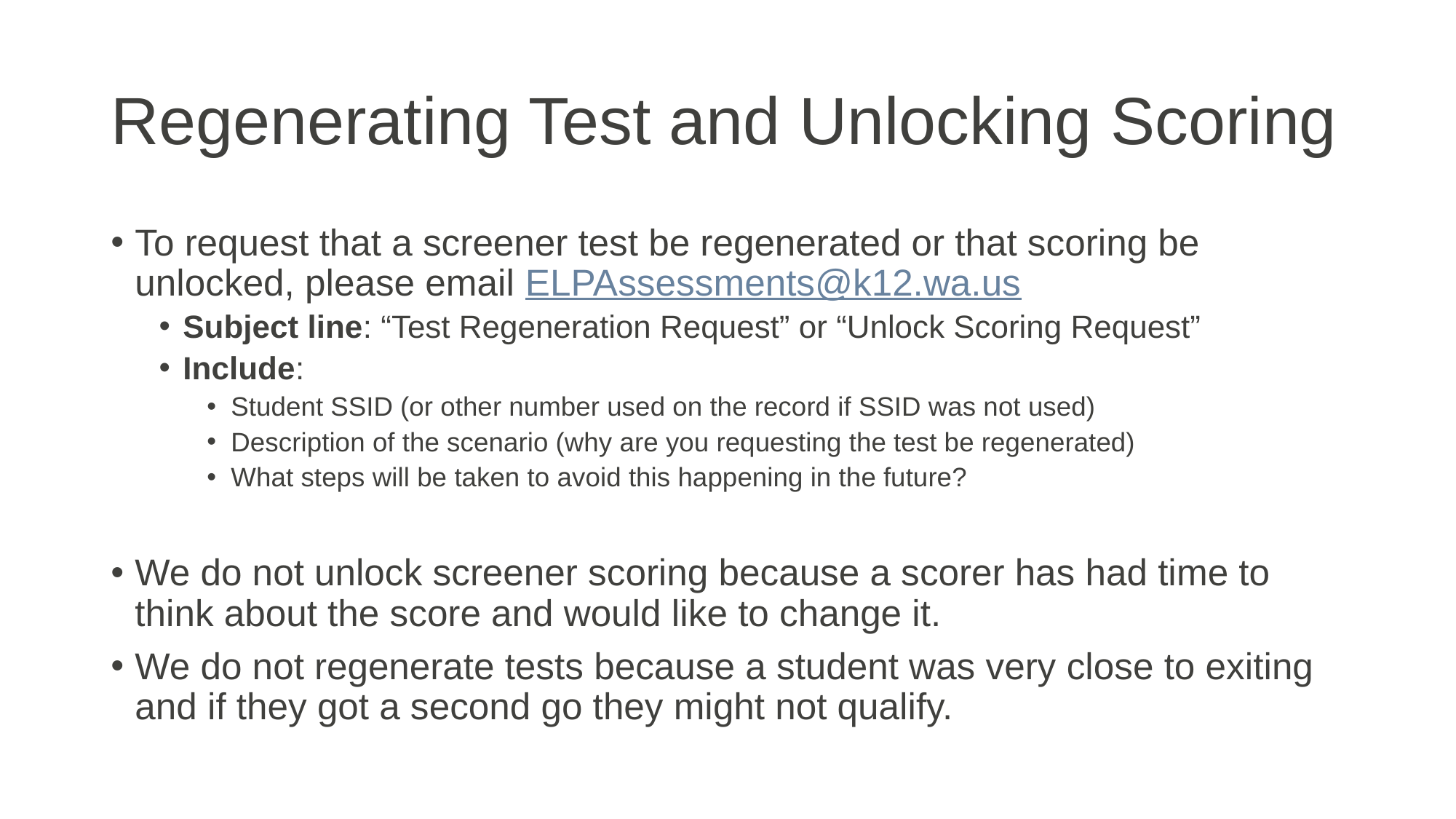

# Regenerating Test and Unlocking Scoring
To request that a screener test be regenerated or that scoring be unlocked, please email ELPAssessments@k12.wa.us
Subject line: “Test Regeneration Request” or “Unlock Scoring Request”
Include:
Student SSID (or other number used on the record if SSID was not used)
Description of the scenario (why are you requesting the test be regenerated)
What steps will be taken to avoid this happening in the future?

We do not unlock screener scoring because a scorer has had time to think about the score and would like to change it.
We do not regenerate tests because a student was very close to exiting and if they got a second go they might not qualify.